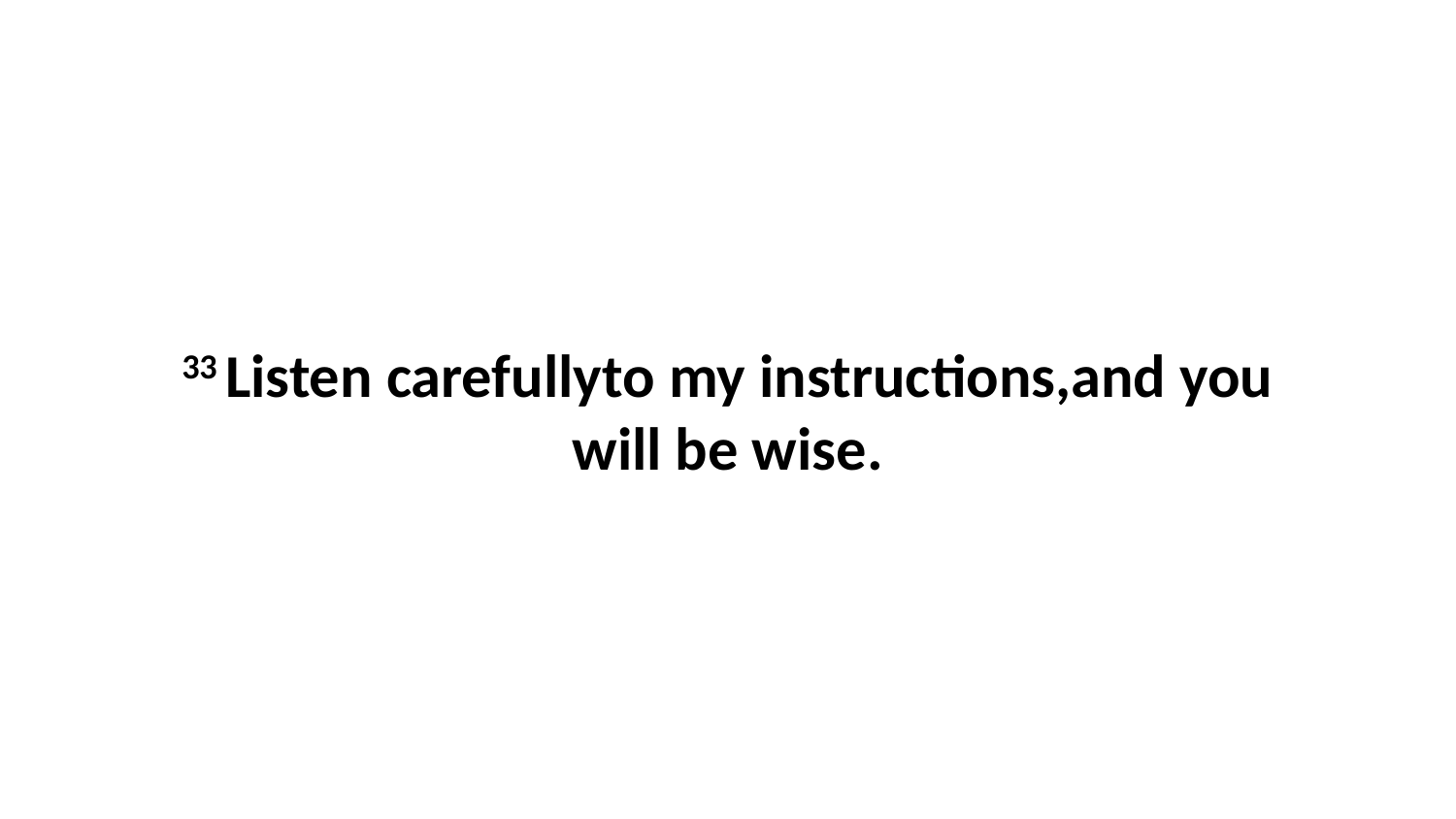

33 Listen carefullyto my instructions,and you will be wise.